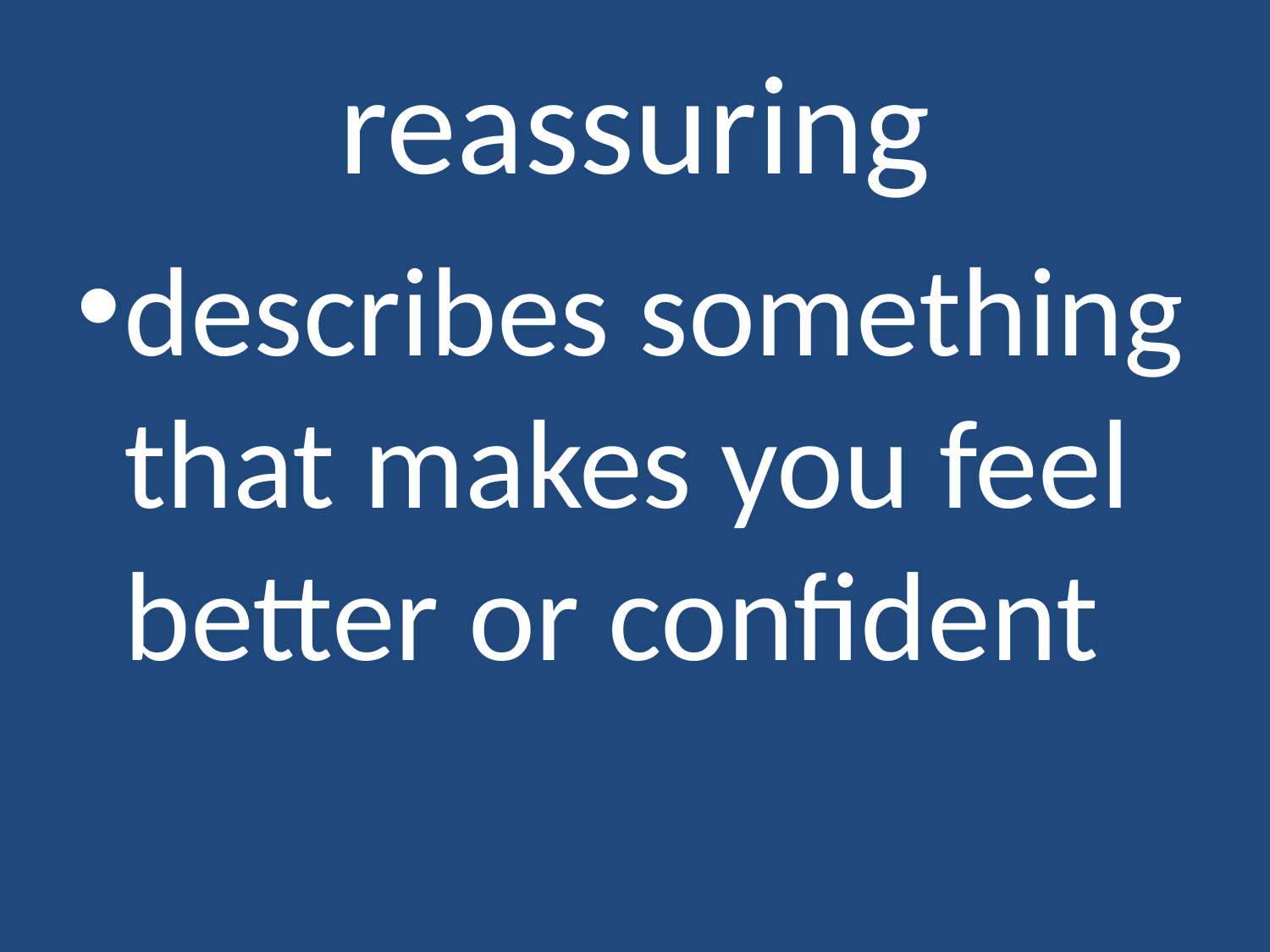

# reassuring
describes something that makes you feel better or confident